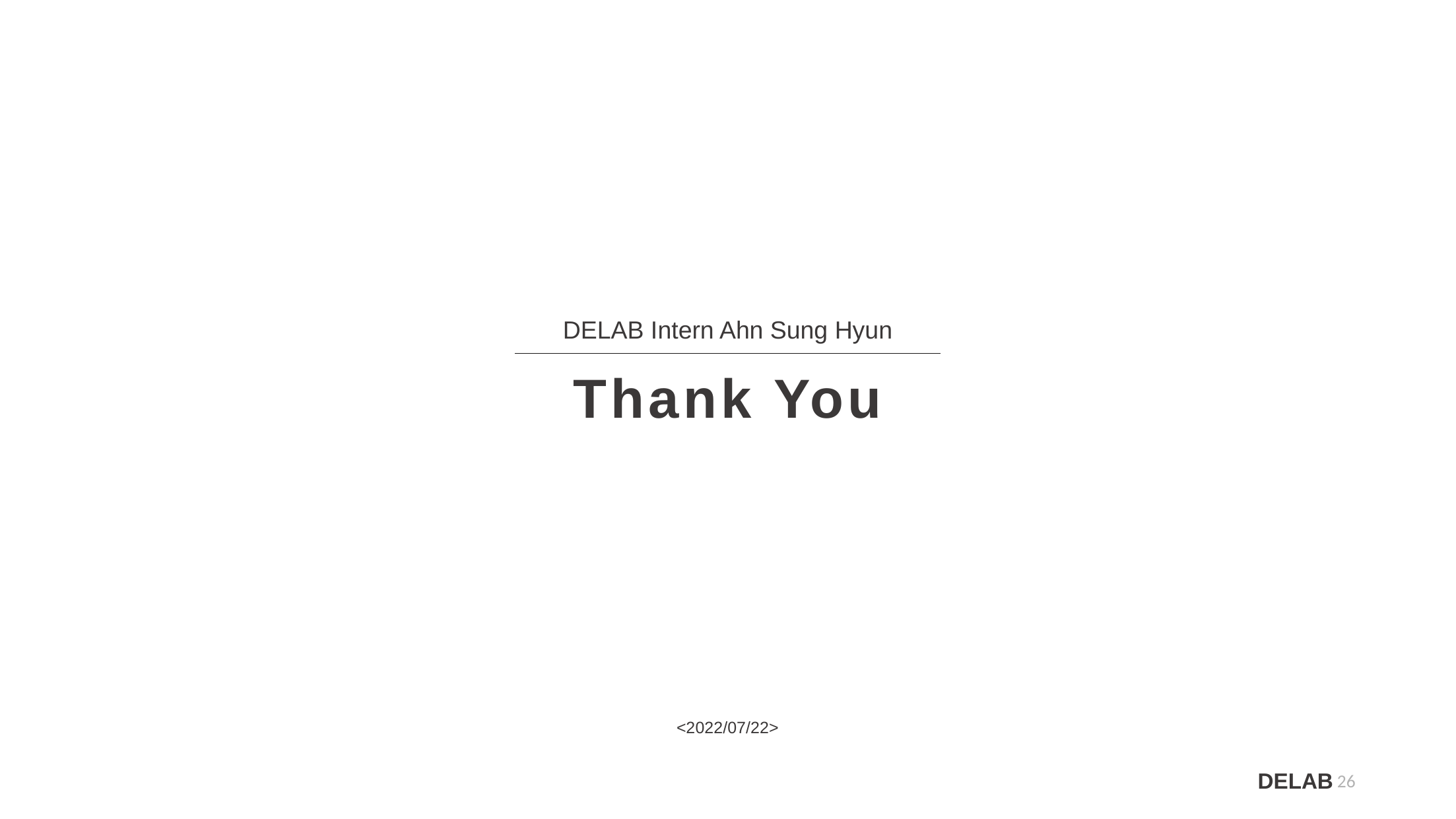

DELAB Intern Ahn Sung Hyun
Thank You
<2022/07/22>
26
DELAB